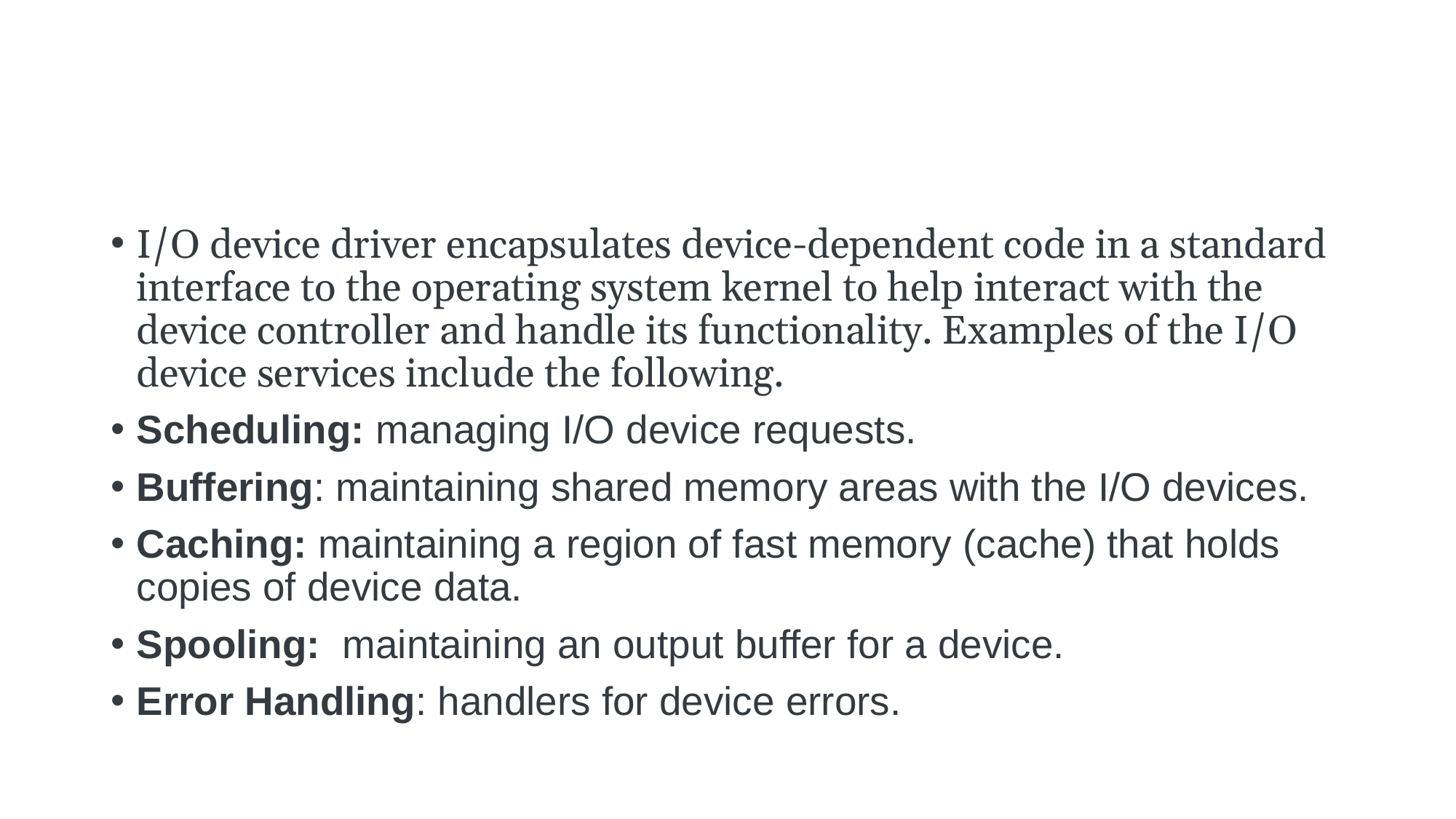

#
I/O device driver encapsulates device-dependent code in a standard interface to the operating system kernel to help interact with the device controller and handle its functionality. Examples of the I/O device services include the following.
Scheduling: managing I/O device requests.
Buffering: maintaining shared memory areas with the I/O devices.
Caching: maintaining a region of fast memory (cache) that holds copies of device data.
Spooling:  maintaining an output buffer for a device.
Error Handling: handlers for device errors.